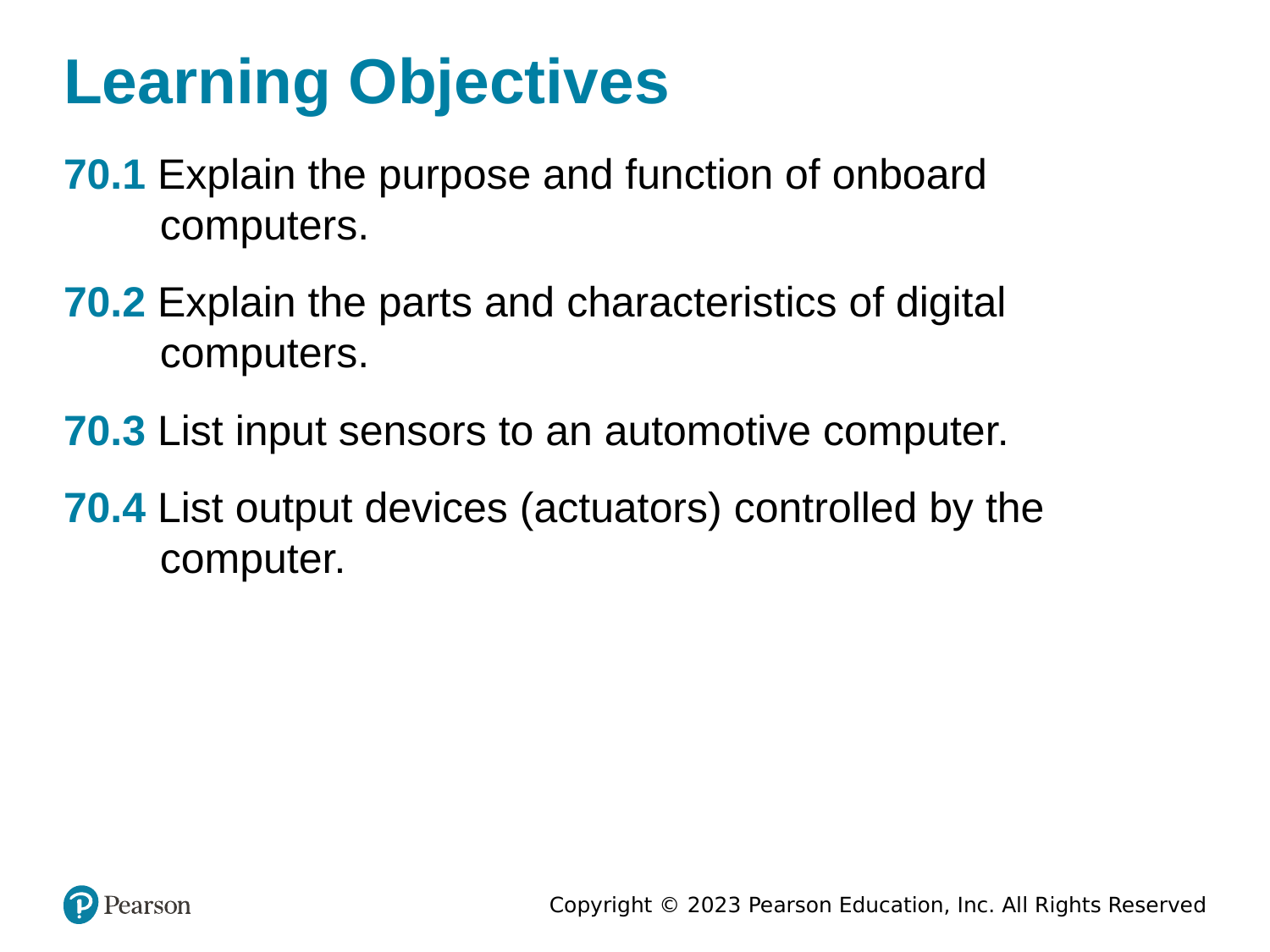

# Learning Objectives
70.1 Explain the purpose and function of onboard computers.
70.2 Explain the parts and characteristics of digital computers.
70.3 List input sensors to an automotive computer.
70.4 List output devices (actuators) controlled by the computer.